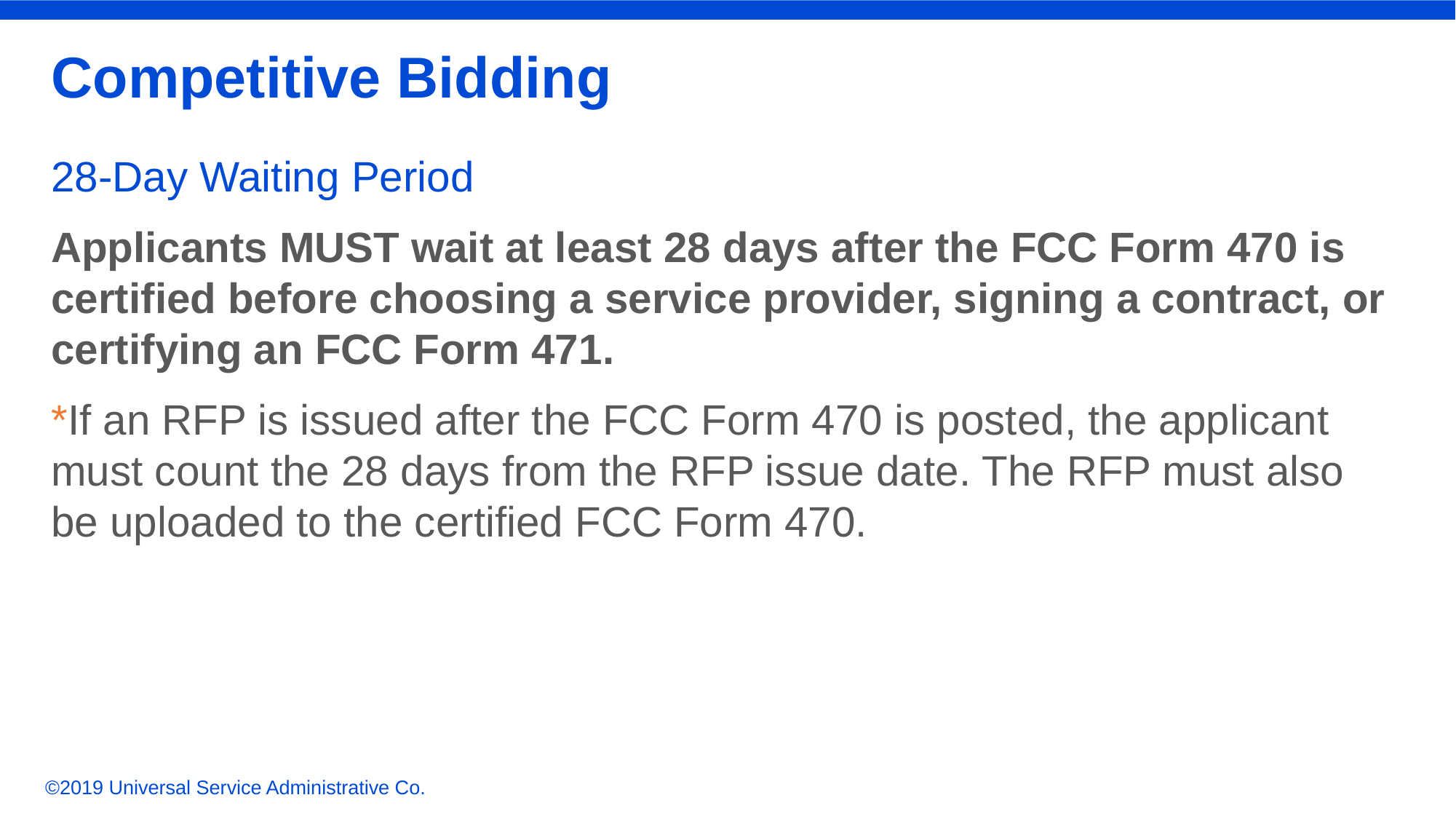

# Competitive Bidding
28-Day Waiting Period
Applicants MUST wait at least 28 days after the FCC Form 470 is certified before choosing a service provider, signing a contract, or certifying an FCC Form 471.
*If an RFP is issued after the FCC Form 470 is posted, the applicant must count the 28 days from the RFP issue date. The RFP must also be uploaded to the certified FCC Form 470.

©2019 Universal Service Administrative Co.